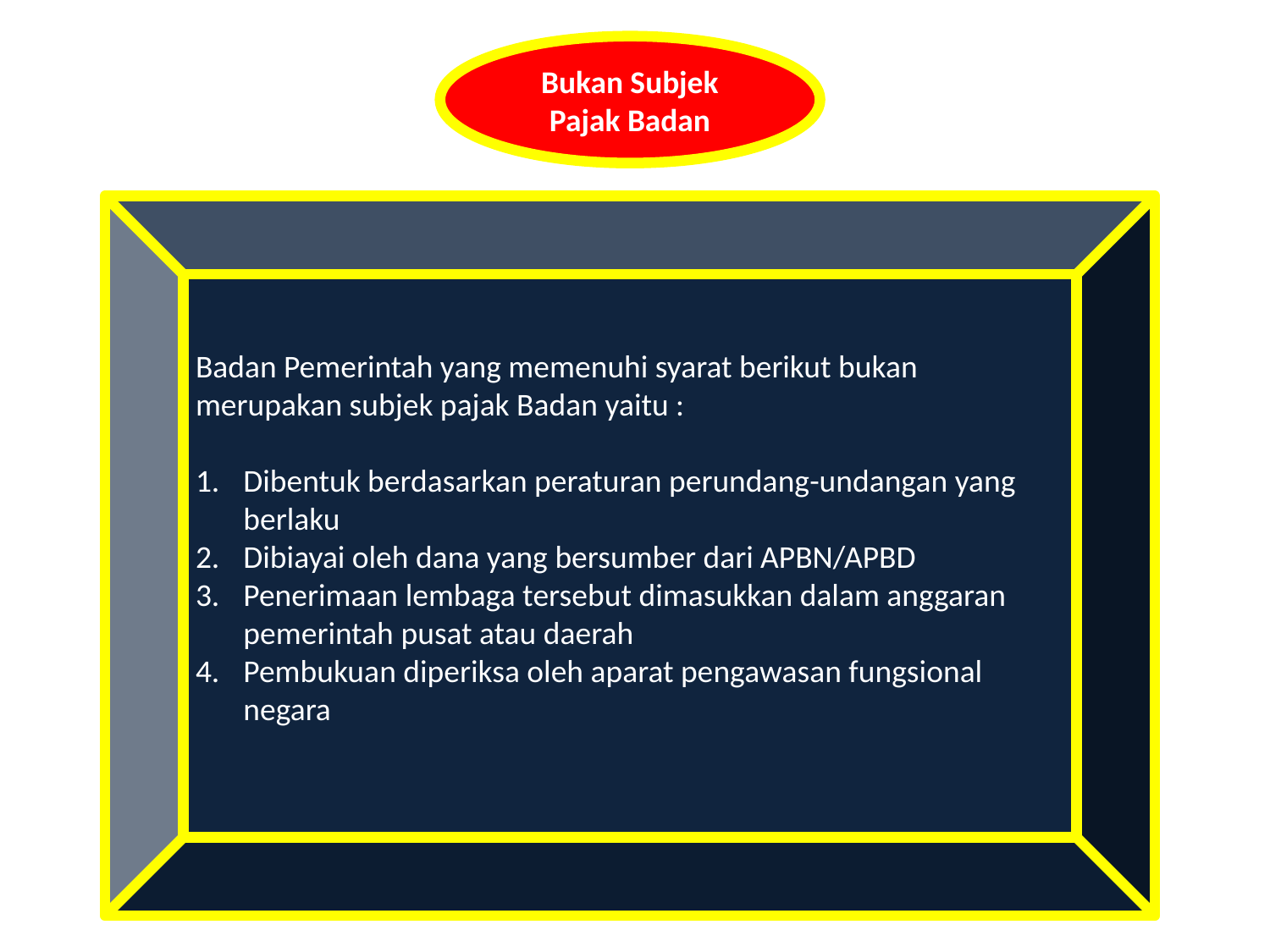

Bukan Subjek Pajak Badan
Badan Pemerintah yang memenuhi syarat berikut bukan merupakan subjek pajak Badan yaitu :

Dibentuk berdasarkan peraturan perundang-undangan yang berlaku
Dibiayai oleh dana yang bersumber dari APBN/APBD
Penerimaan lembaga tersebut dimasukkan dalam anggaran pemerintah pusat atau daerah
Pembukuan diperiksa oleh aparat pengawasan fungsional negara